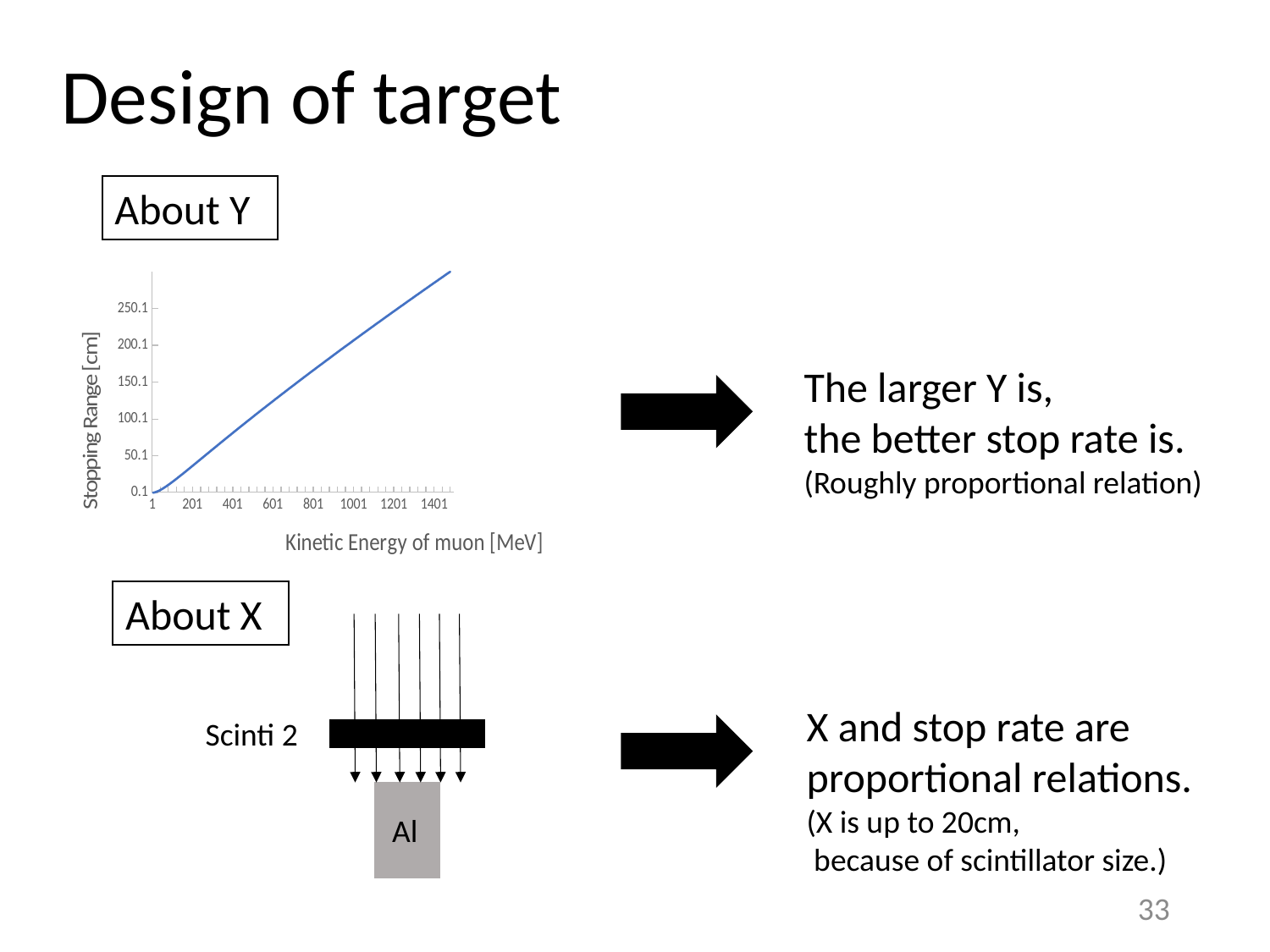

# Design of target
About Y

### Chart

| Category |  |
|---|---|
The larger Y is,
the better stop rate is.
(Roughly proportional relation)

About X
X and stop rate are proportional relations.
(X is up to 20cm,
 because of scintillator size.)
Scinti 2

Al
33